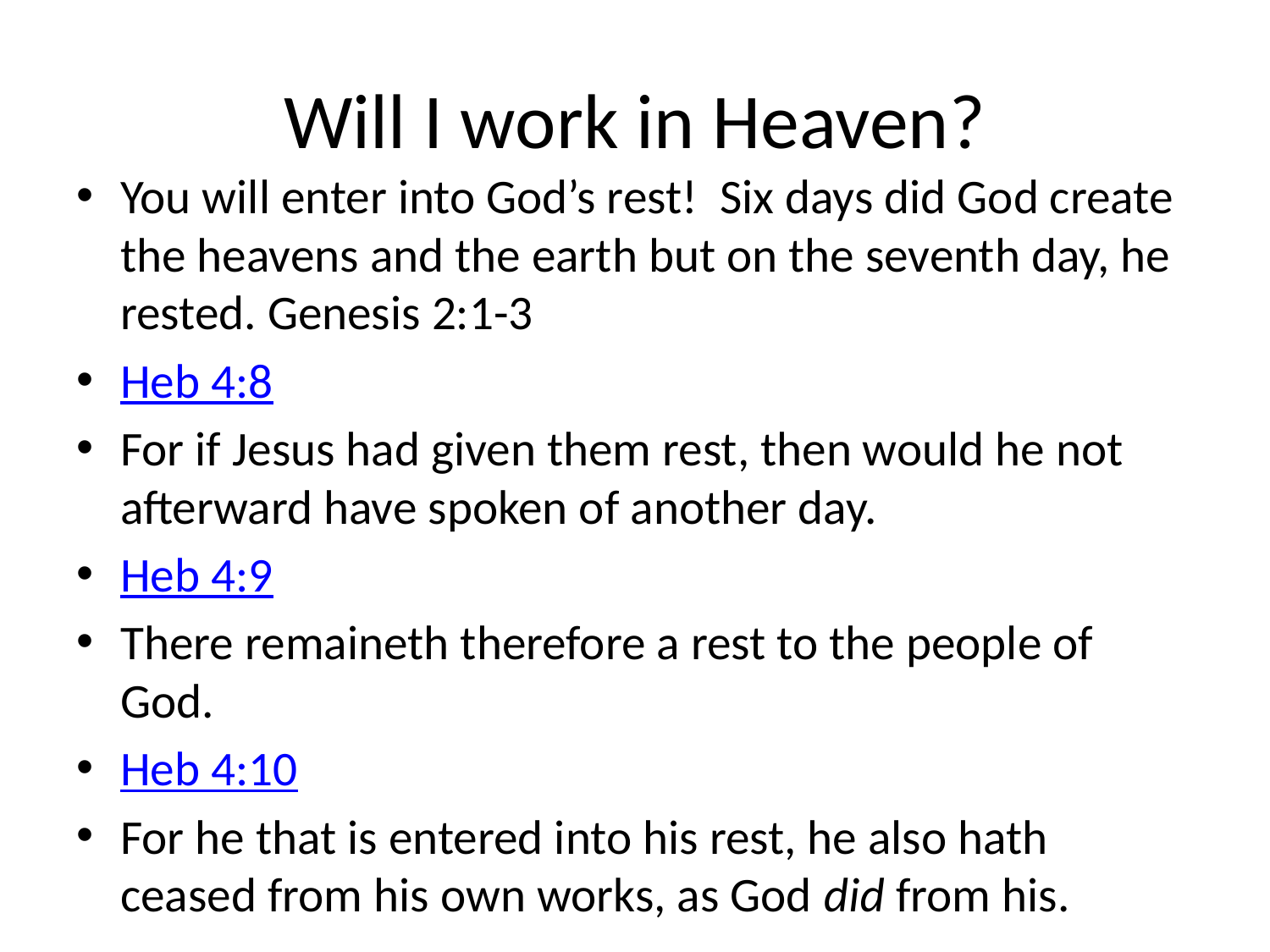

# Will I work in Heaven?
You will enter into God’s rest!  Six days did God create the heavens and the earth but on the seventh day, he rested. Genesis 2:1-3
Heb 4:8
For if Jesus had given them rest, then would he not afterward have spoken of another day.
Heb 4:9
There remaineth therefore a rest to the people of God.
Heb 4:10
For he that is entered into his rest, he also hath ceased from his own works, as God did from his.